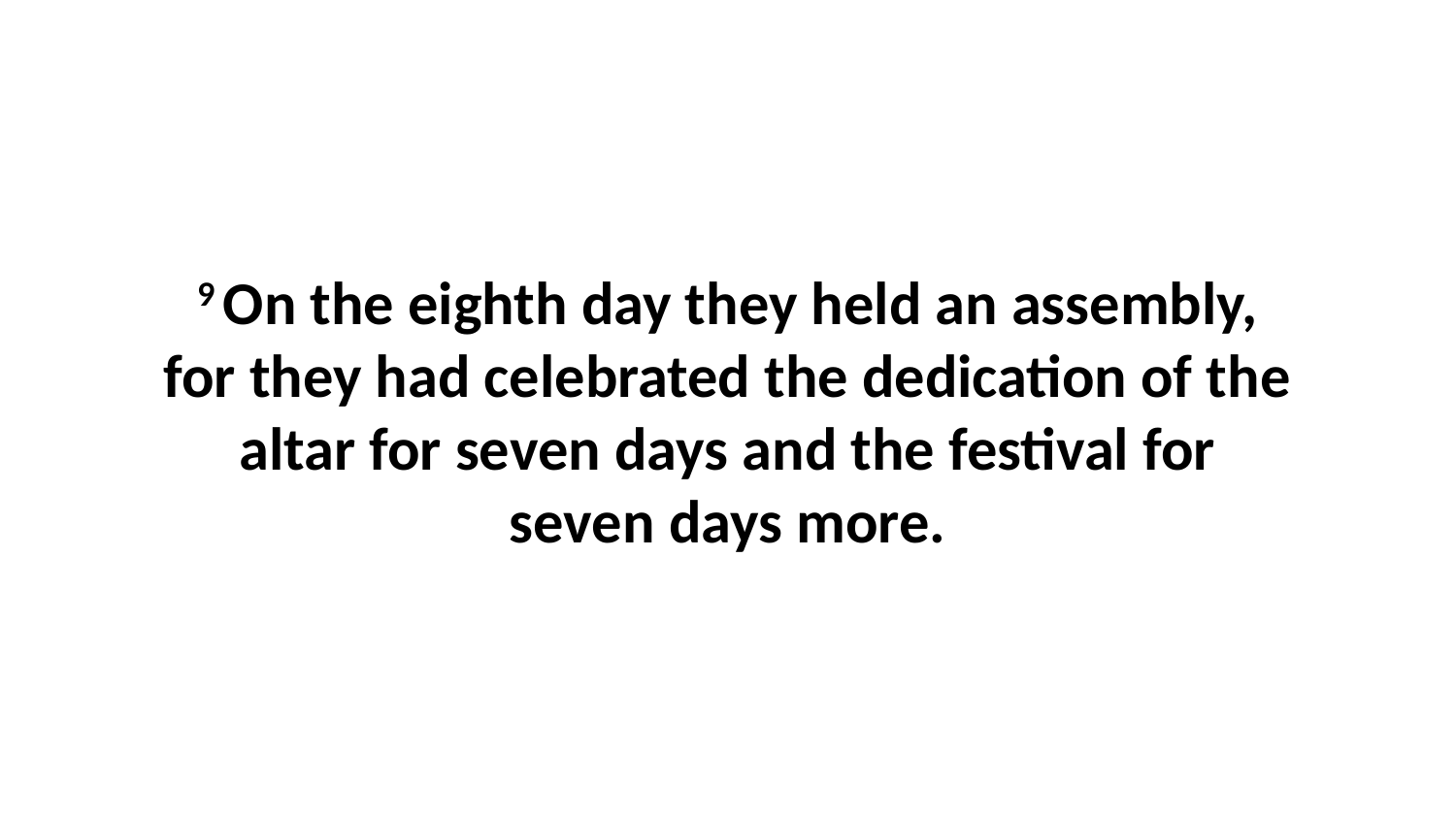

9 On the eighth day they held an assembly, for they had celebrated the dedication of the altar for seven days and the festival for seven days more.